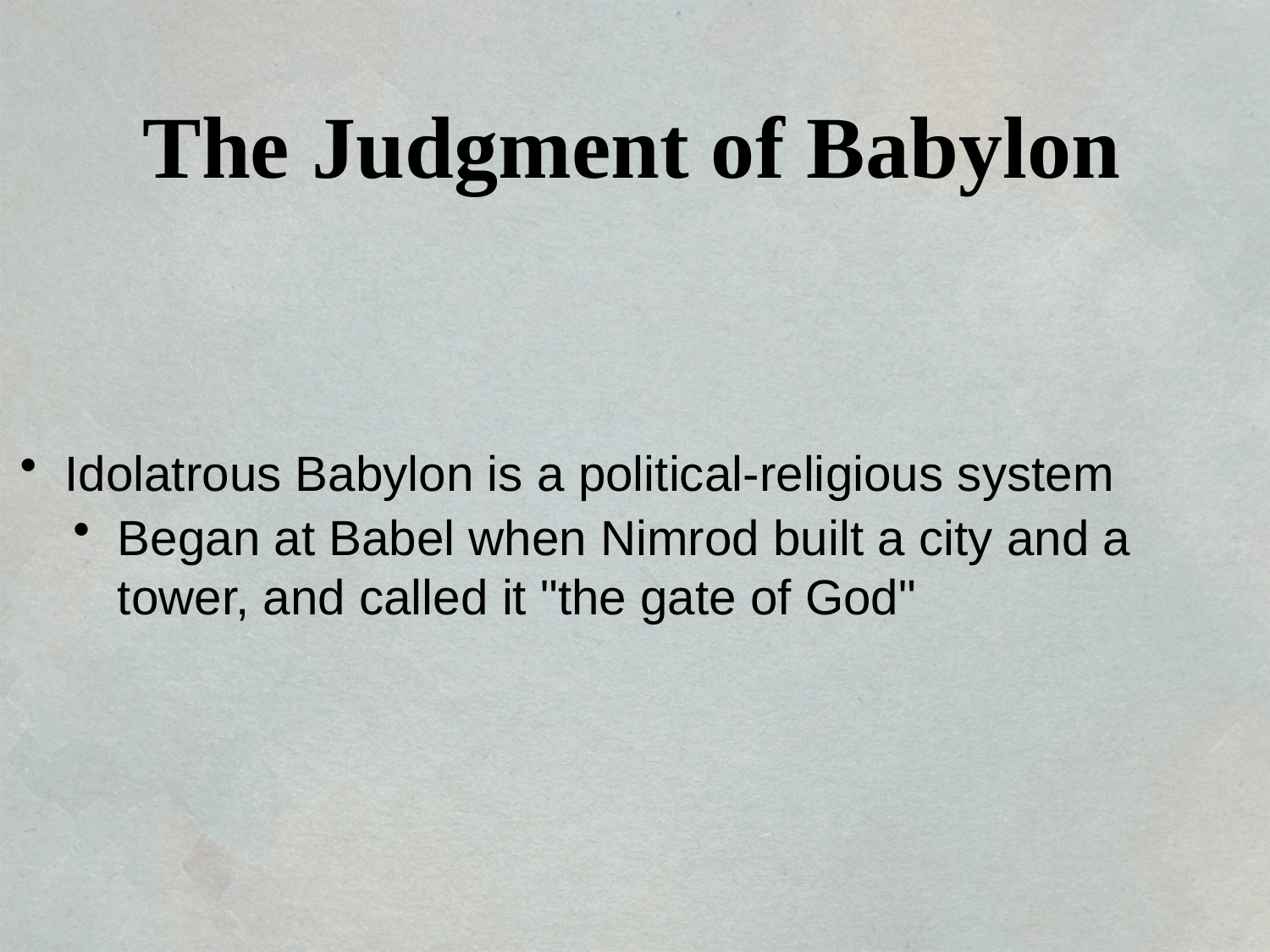

The Judgment of Babylon
Idolatrous Babylon is a political-religious system
Began at Babel when Nimrod built a city and a tower, and called it "the gate of God"